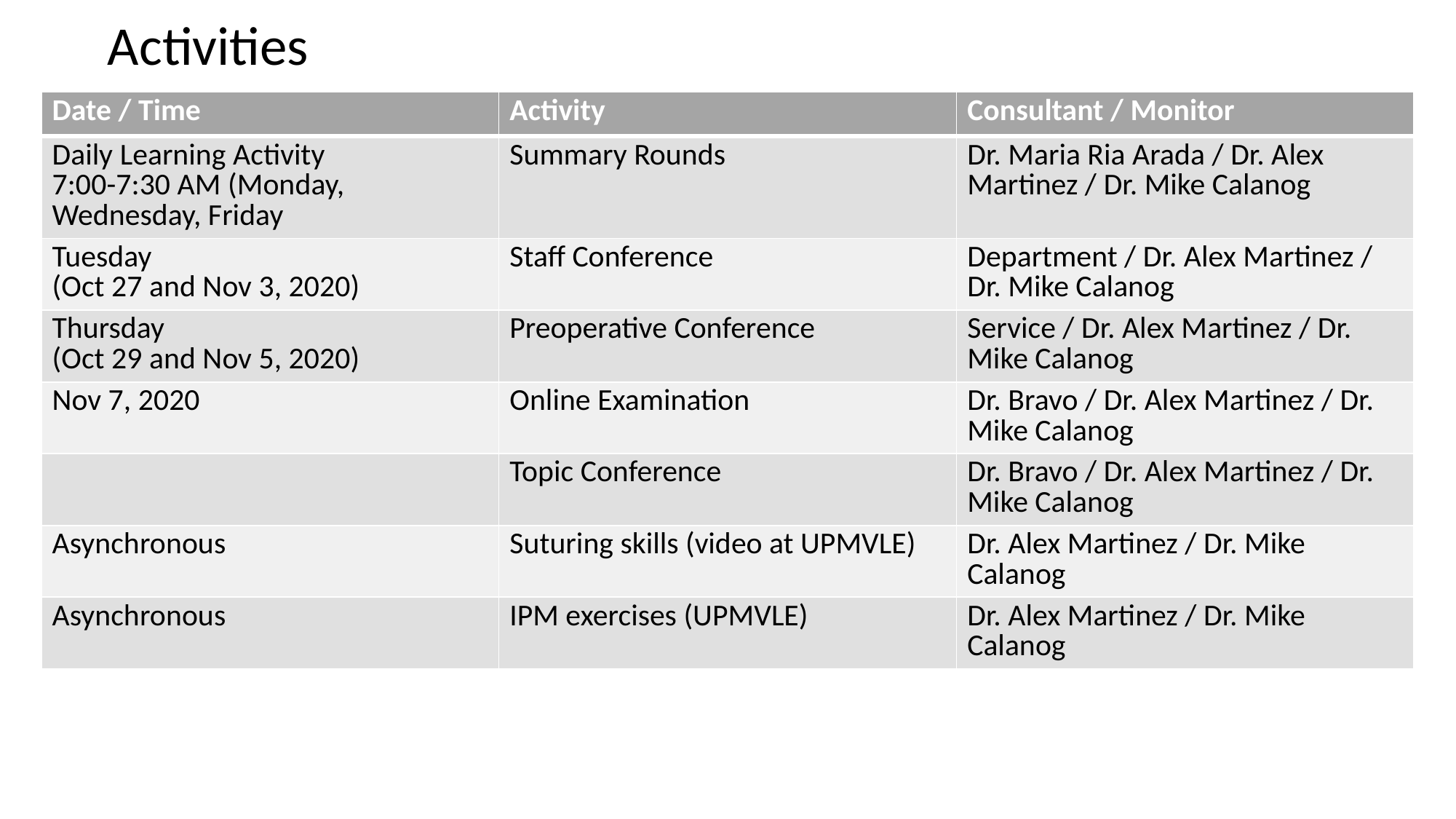

# Activities
| Date / Time | Activity | Consultant / Monitor |
| --- | --- | --- |
| Daily Learning Activity 7:00-7:30 AM (Monday, Wednesday, Friday | Summary Rounds | Dr. Maria Ria Arada / Dr. Alex Martinez / Dr. Mike Calanog |
| Tuesday (Oct 27 and Nov 3, 2020) | Staff Conference | Department / Dr. Alex Martinez / Dr. Mike Calanog |
| Thursday (Oct 29 and Nov 5, 2020) | Preoperative Conference | Service / Dr. Alex Martinez / Dr. Mike Calanog |
| Nov 7, 2020 | Online Examination | Dr. Bravo / Dr. Alex Martinez / Dr. Mike Calanog |
|  | Topic Conference | Dr. Bravo / Dr. Alex Martinez / Dr. Mike Calanog |
| Asynchronous | Suturing skills (video at UPMVLE) | Dr. Alex Martinez / Dr. Mike Calanog |
| Asynchronous | IPM exercises (UPMVLE) | Dr. Alex Martinez / Dr. Mike Calanog |